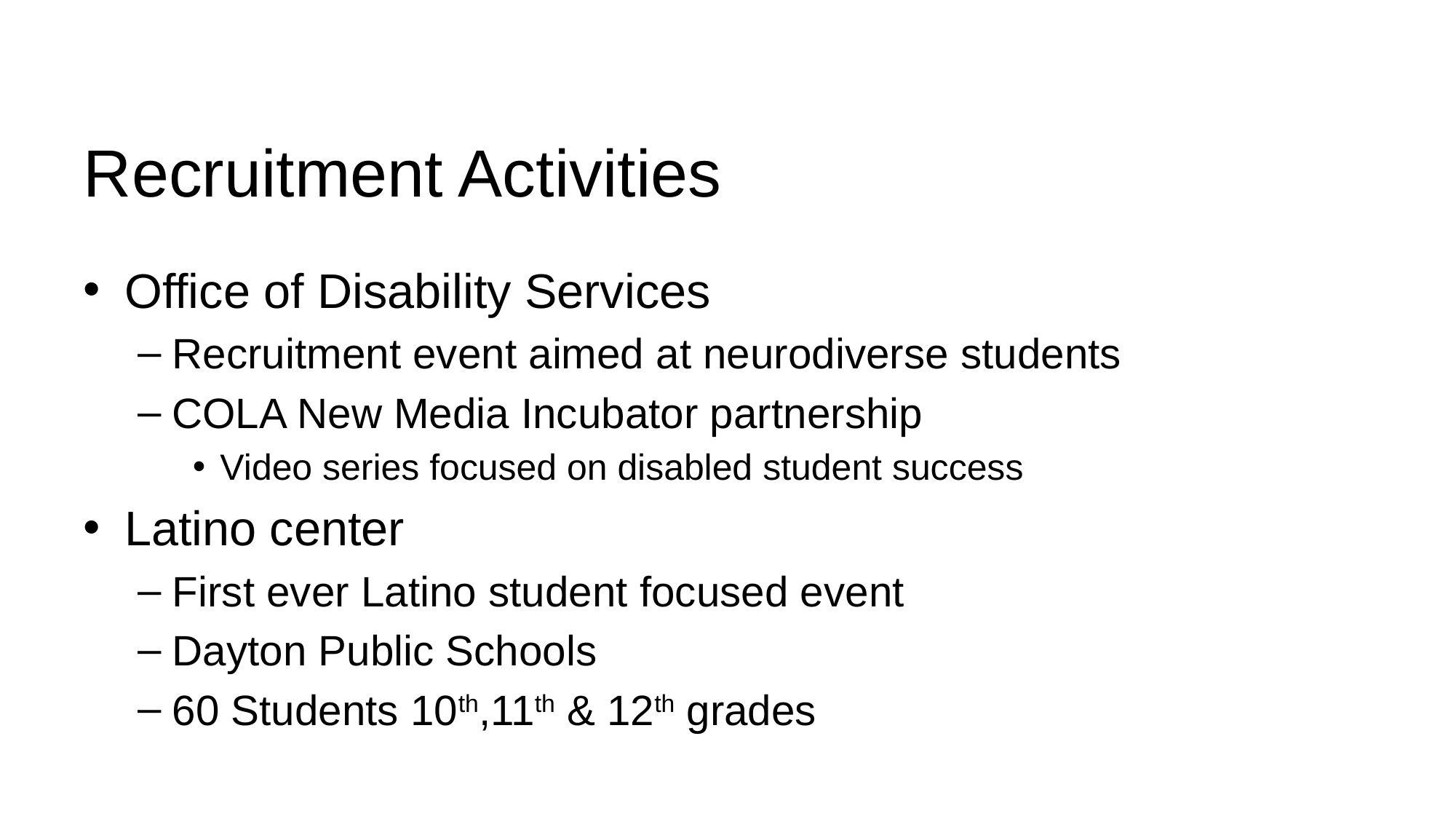

# Recruitment Activities
Office of Disability Services
Recruitment event aimed at neurodiverse students
COLA New Media Incubator partnership
Video series focused on disabled student success
Latino center
First ever Latino student focused event
Dayton Public Schools
60 Students 10th,11th & 12th grades